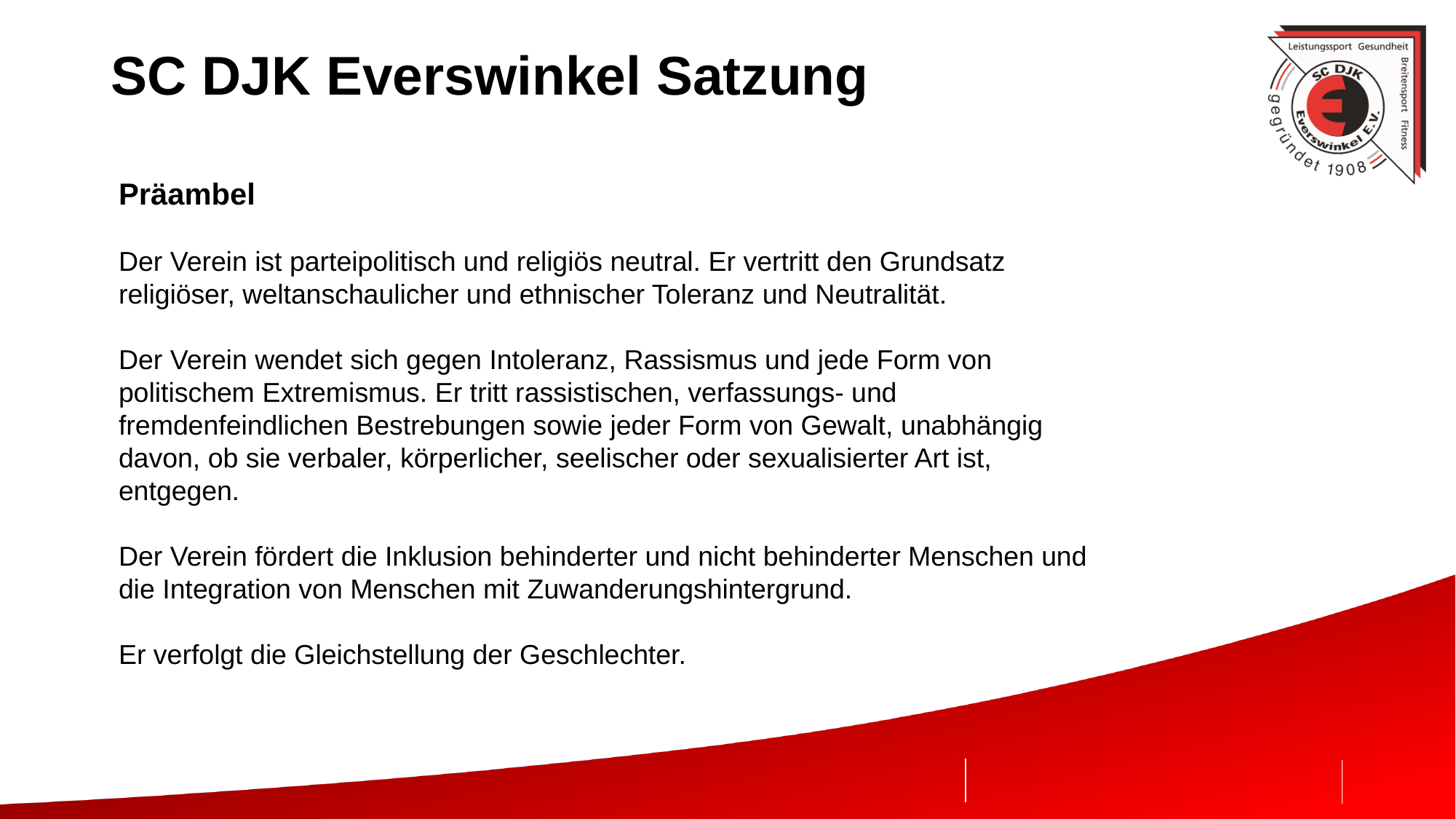

# SC DJK Everswinkel Satzung
Präambel

Der Verein ist parteipolitisch und religiös neutral. Er vertritt den Grundsatz religiöser, weltanschaulicher und ethnischer Toleranz und Neutralität.

Der Verein wendet sich gegen Intoleranz, Rassismus und jede Form von politischem Extremismus. Er tritt rassistischen, verfassungs- und fremdenfeindlichen Bestrebungen sowie jeder Form von Gewalt, unabhängig davon, ob sie verbaler, körperlicher, seelischer oder sexualisierter Art ist, entgegen.

Der Verein fördert die Inklusion behinderter und nicht behinderter Menschen und die Integration von Menschen mit Zuwanderungshintergrund.

Er verfolgt die Gleichstellung der Geschlechter.